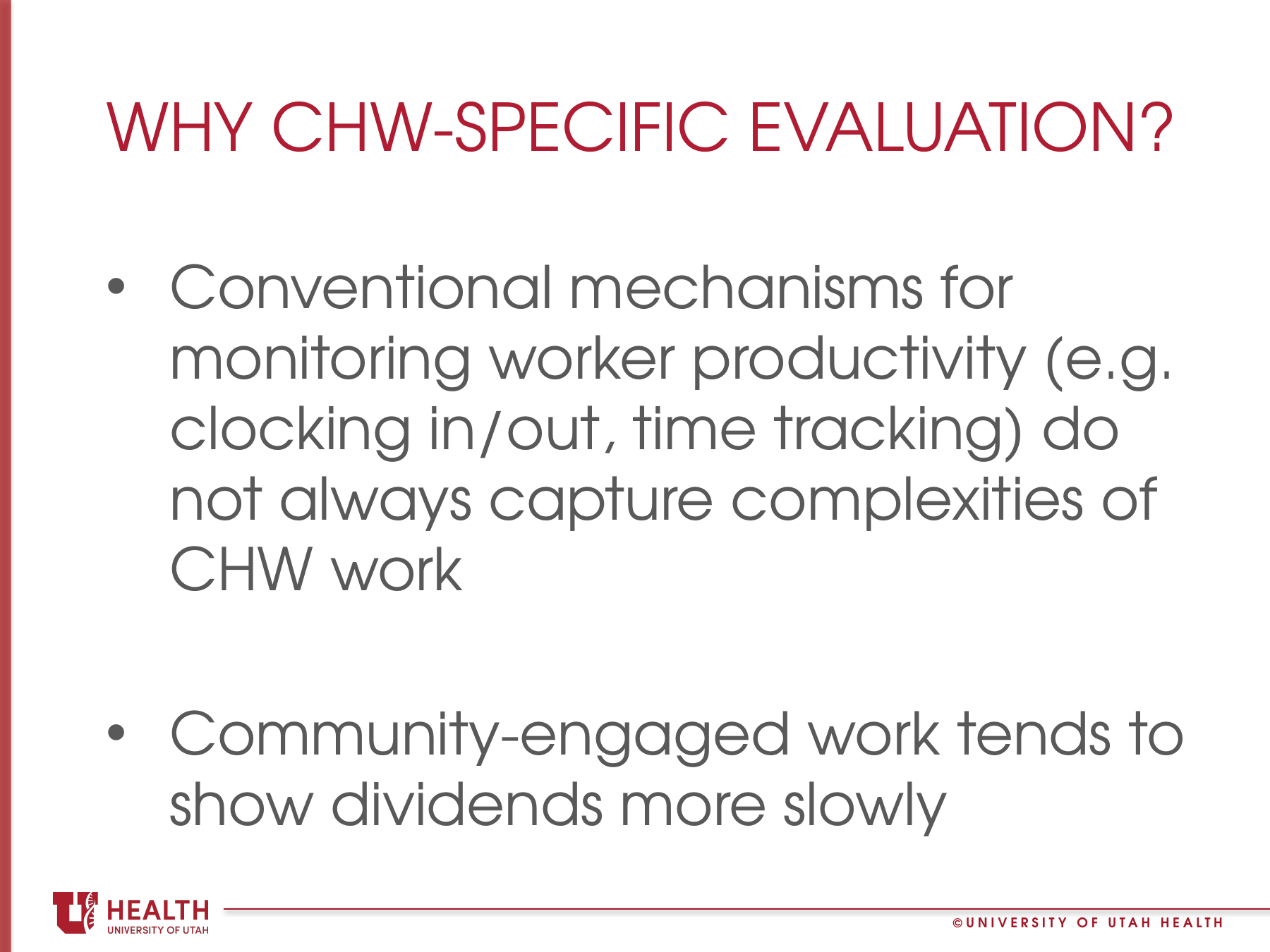

# Why chw-specific evaluation?
Conventional mechanisms for monitoring worker productivity (e.g. clocking in/out, time tracking) do not always capture complexities of CHW work

Community-engaged work tends to show dividends more slowly